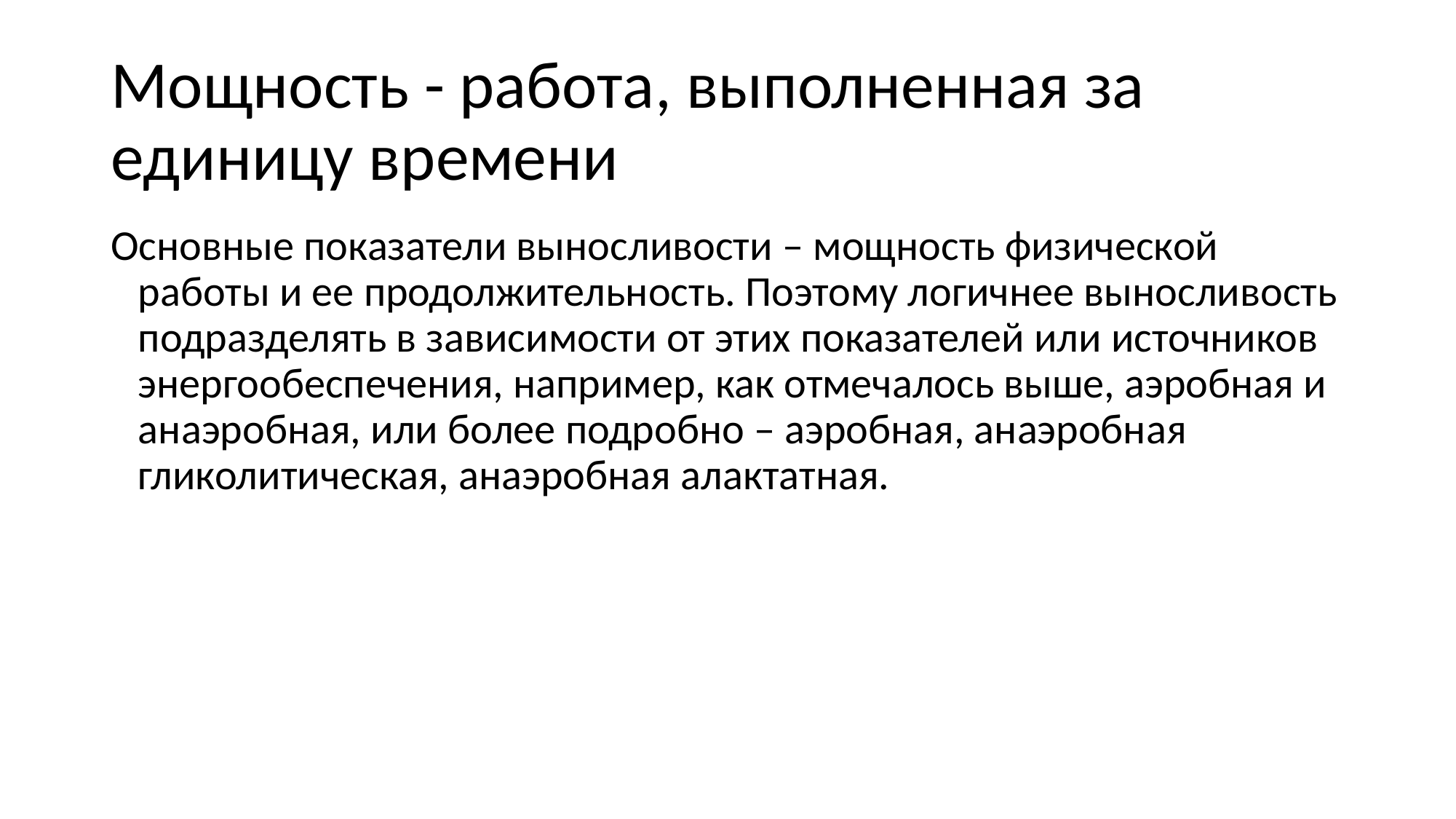

# Мощность - работа, выполненная за единицу времени
Основные показатели выносливости – мощность физической работы и ее продолжительность. Поэтому логичнее выносливость подразделять в зависимости от этих показателей или источников энергообеспечения, например, как отмечалось выше, аэробная и анаэробная, или более подробно – аэробная, анаэробная гликолитическая, анаэробная алактатная.